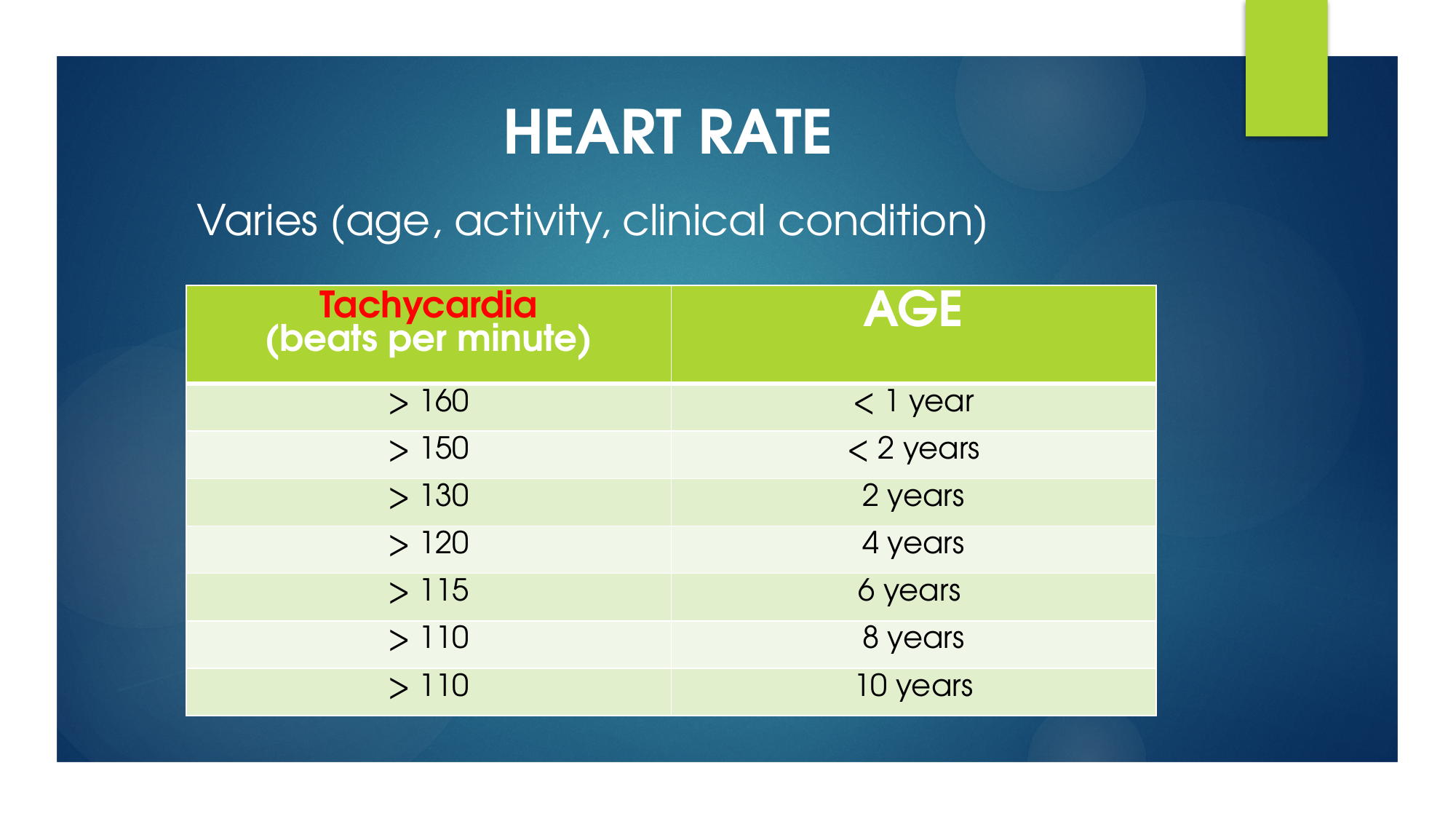

HEART RATE
Varies (age, activity, clinical condition)
| Tachycardia (beats per minute) | AGE |
| --- | --- |
| > 160 | < 1 year |
| > 150 | < 2 years |
| > 130 | 2 years |
| > 120 | 4 years |
| > 115 | 6 years |
| > 110 | 8 years |
| > 110 | 10 years |